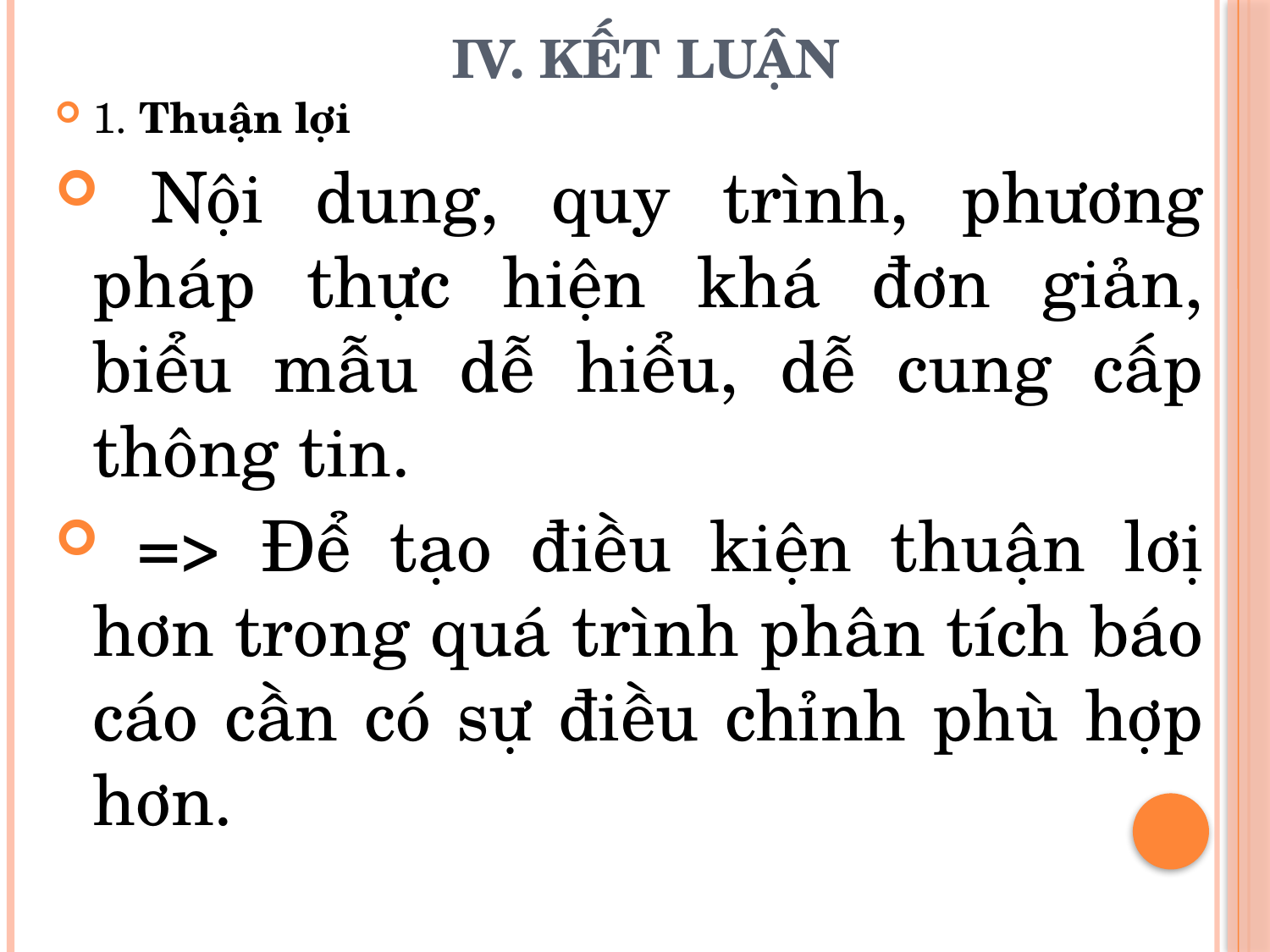

# IV. KẾT LUẬN
1. Thuận lợi
 Nội dung, quy trình, phương pháp thực hiện khá đơn giản, biểu mẫu dễ hiểu, dễ cung cấp thông tin.
 => Để tạo điều kiện thuận lơị hơn trong quá trình phân tích báo cáo cần có sự điều chỉnh phù hợp hơn.